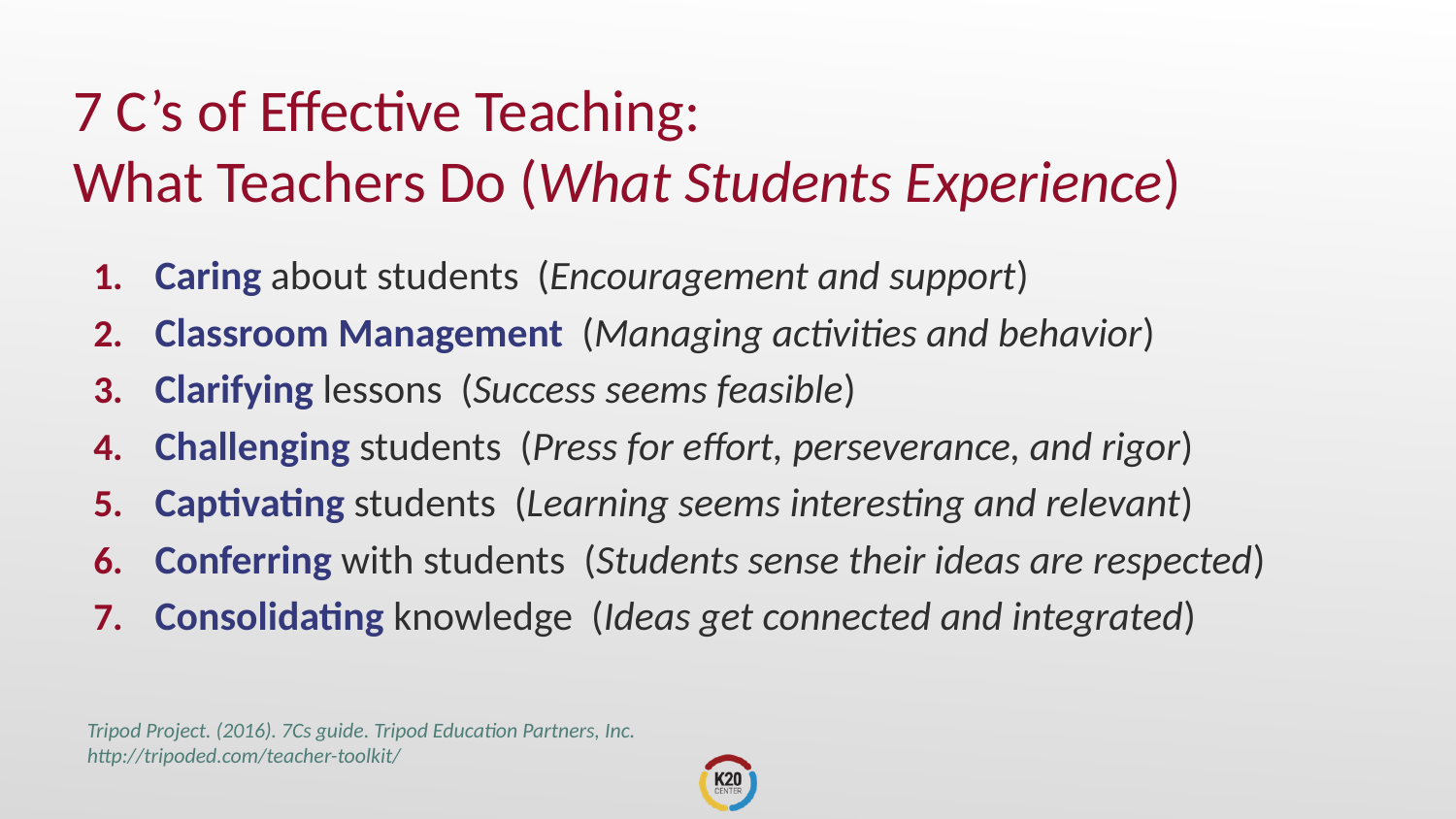

# 7 C’s of Effective Teaching: What Teachers Do (What Students Experience)

Caring about students  (Encouragement and support)
Classroom Management  (Managing activities and behavior)
Clarifying lessons  (Success seems feasible)
Challenging students  (Press for effort, perseverance, and rigor)
Captivating students  (Learning seems interesting and relevant)
Conferring with students  (Students sense their ideas are respected)
Consolidating knowledge  (Ideas get connected and integrated)
Tripod Project. (2016). 7Cs guide. Tripod Education Partners, Inc. http://tripoded.com/teacher-toolkit/